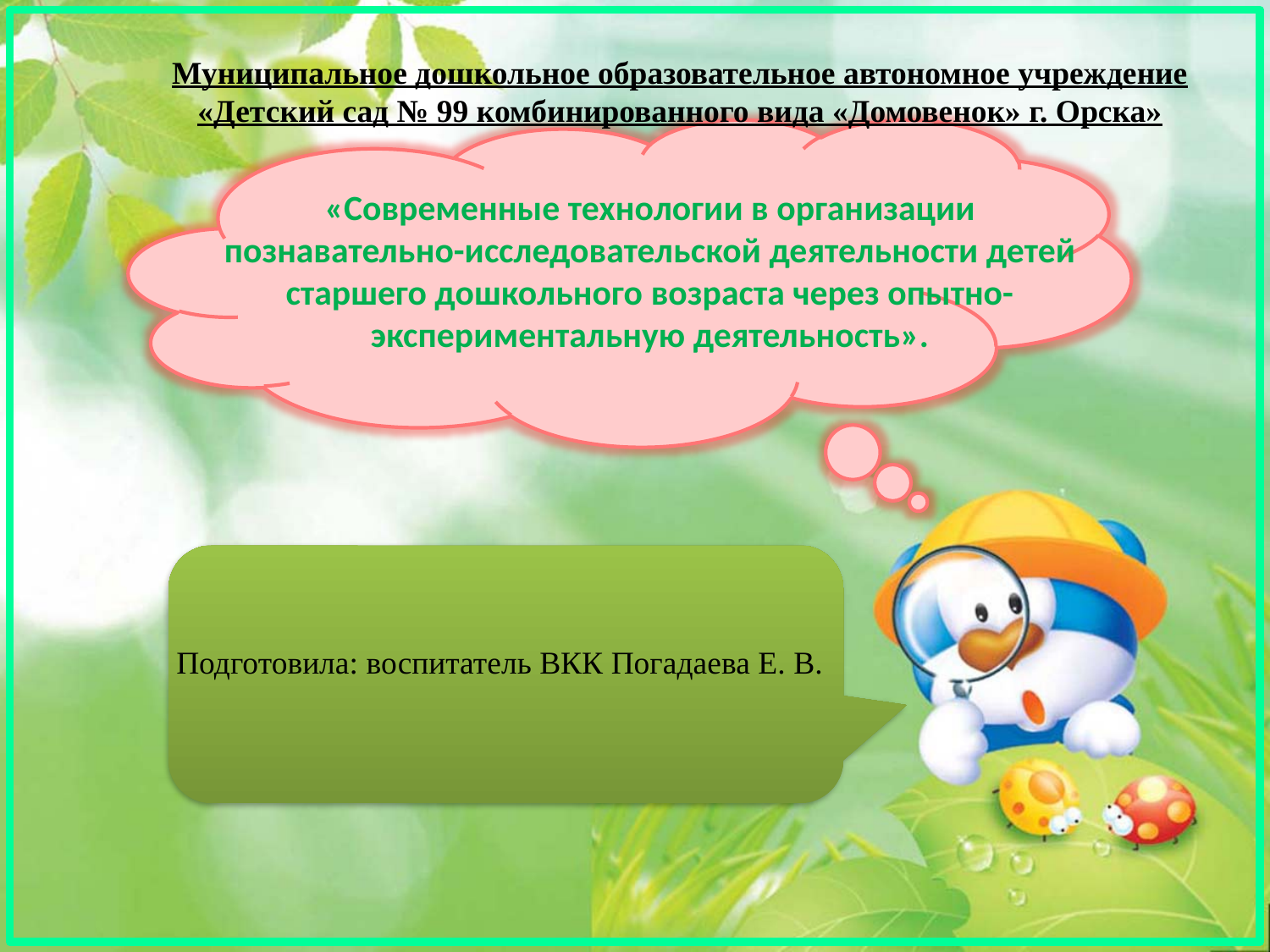

Муниципальное дошкольное образовательное автономное учреждение «Детский сад № 99 комбинированного вида «Домовенок» г. Орска»
# «Современные технологии в организации познавательно-исследовательской деятельности детей старшего дошкольного возраста через опытно- экспериментальную деятельность».
Подготовила: воспитатель ВКК Погадаева Е. В.